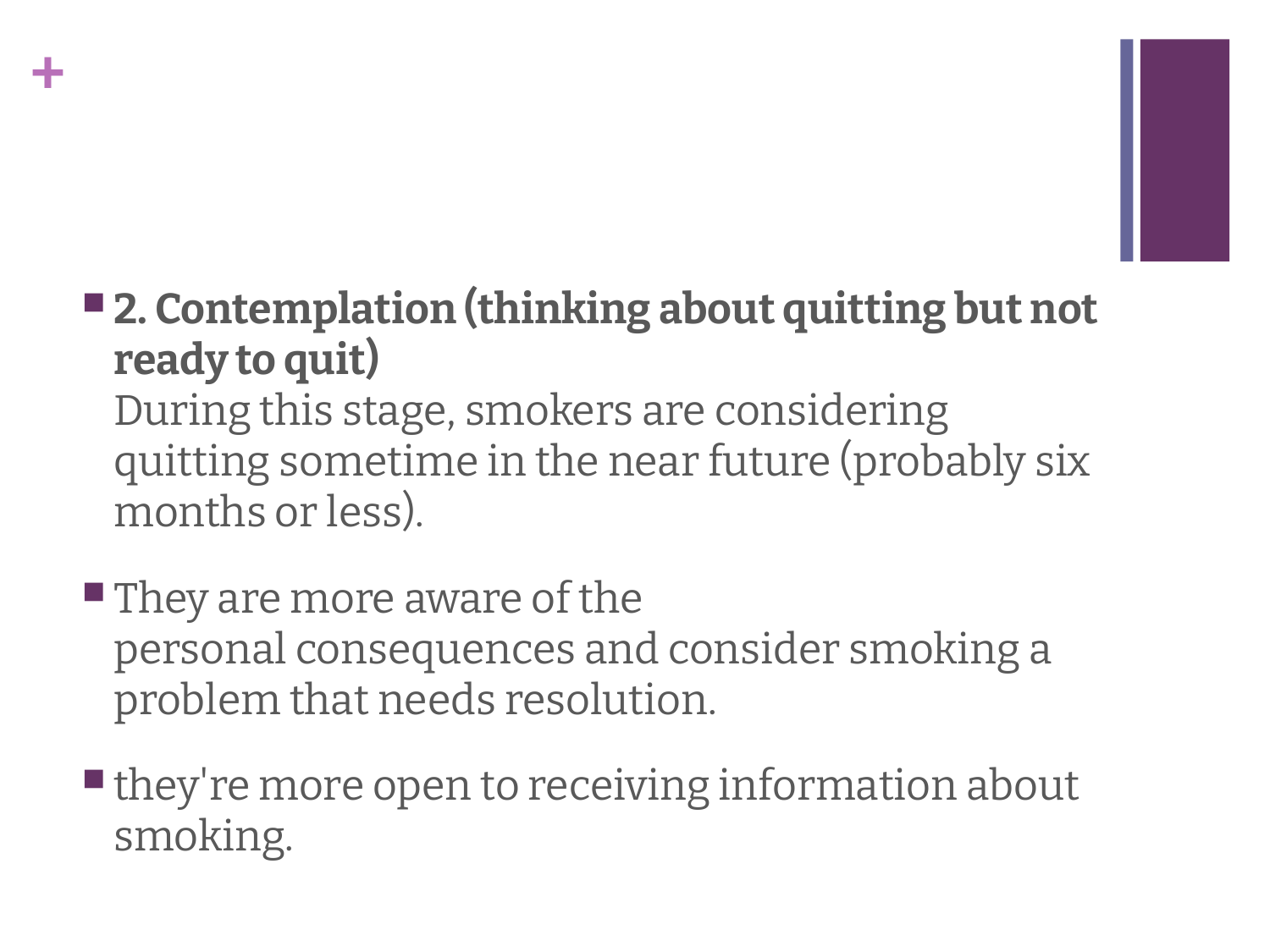

2. Contemplation (thinking about quitting but not ready to quit)
During this stage, smokers are considering quitting sometime in the near future (probably six months or less).
They are more aware of the personal consequences and consider smoking a problem that needs resolution.
they're more open to receiving information about smoking.